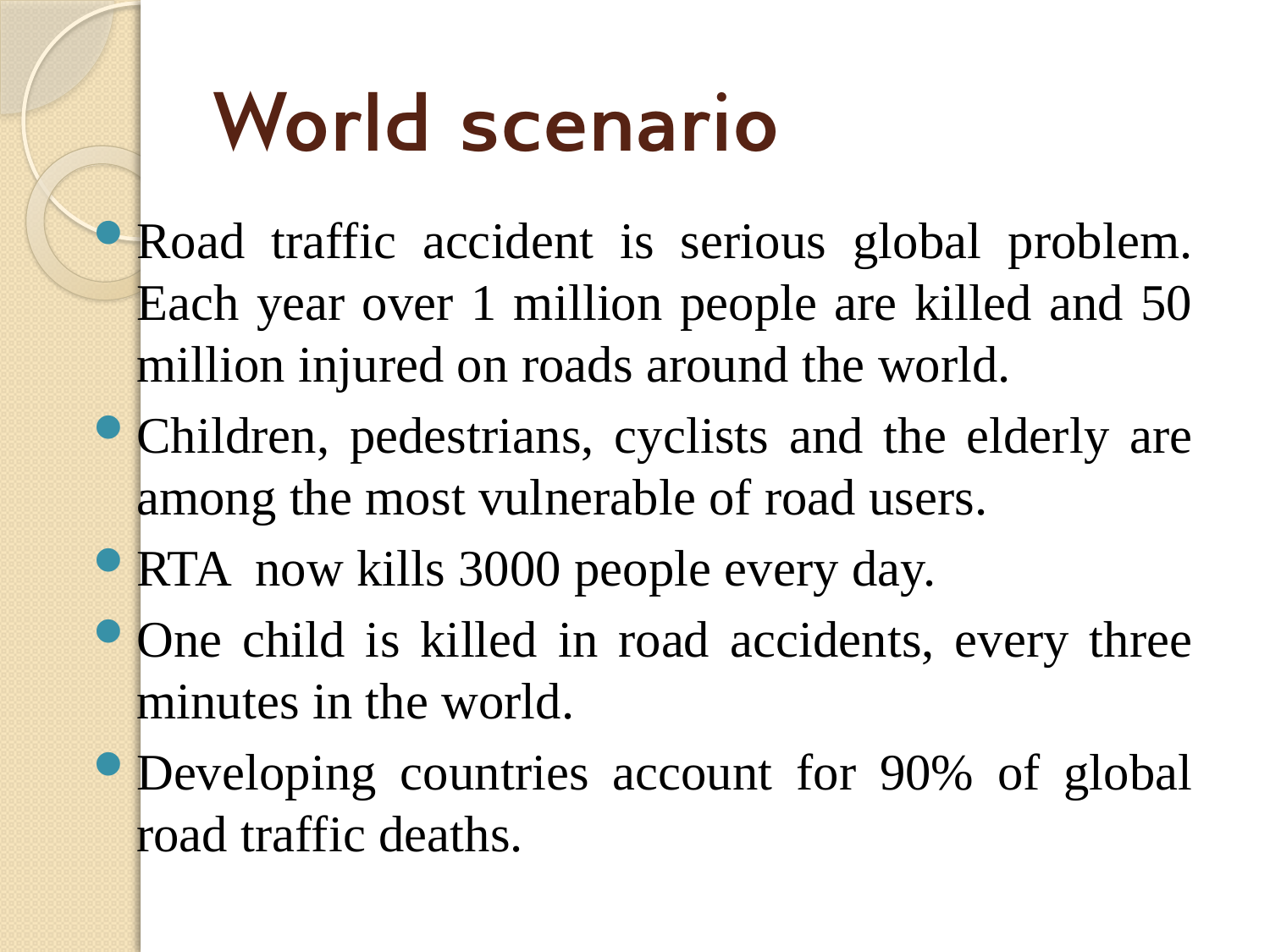

# World scenario
Road traffic accident is serious global problem. Each year over 1 million people are killed and 50 million injured on roads around the world.
Children, pedestrians, cyclists and the elderly are among the most vulnerable of road users.
RTA  now kills 3000 people every day.
One child is killed in road accidents, every three minutes in the world.
Developing countries account for 90% of global road traffic deaths.